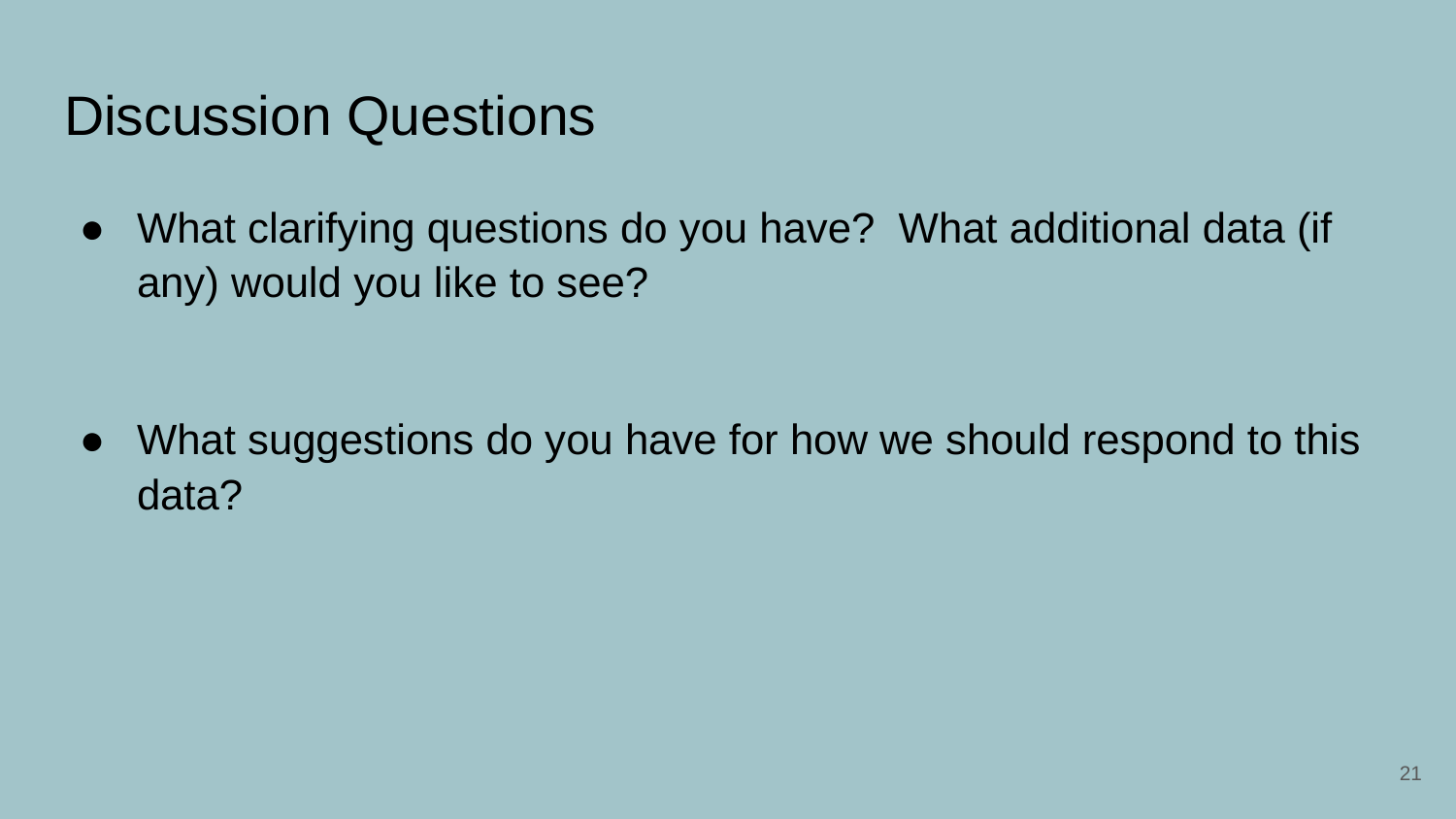

# Discussion Questions
What clarifying questions do you have?  What additional data (if any) would you like to see?

What suggestions do you have for how we should respond to this data?

21